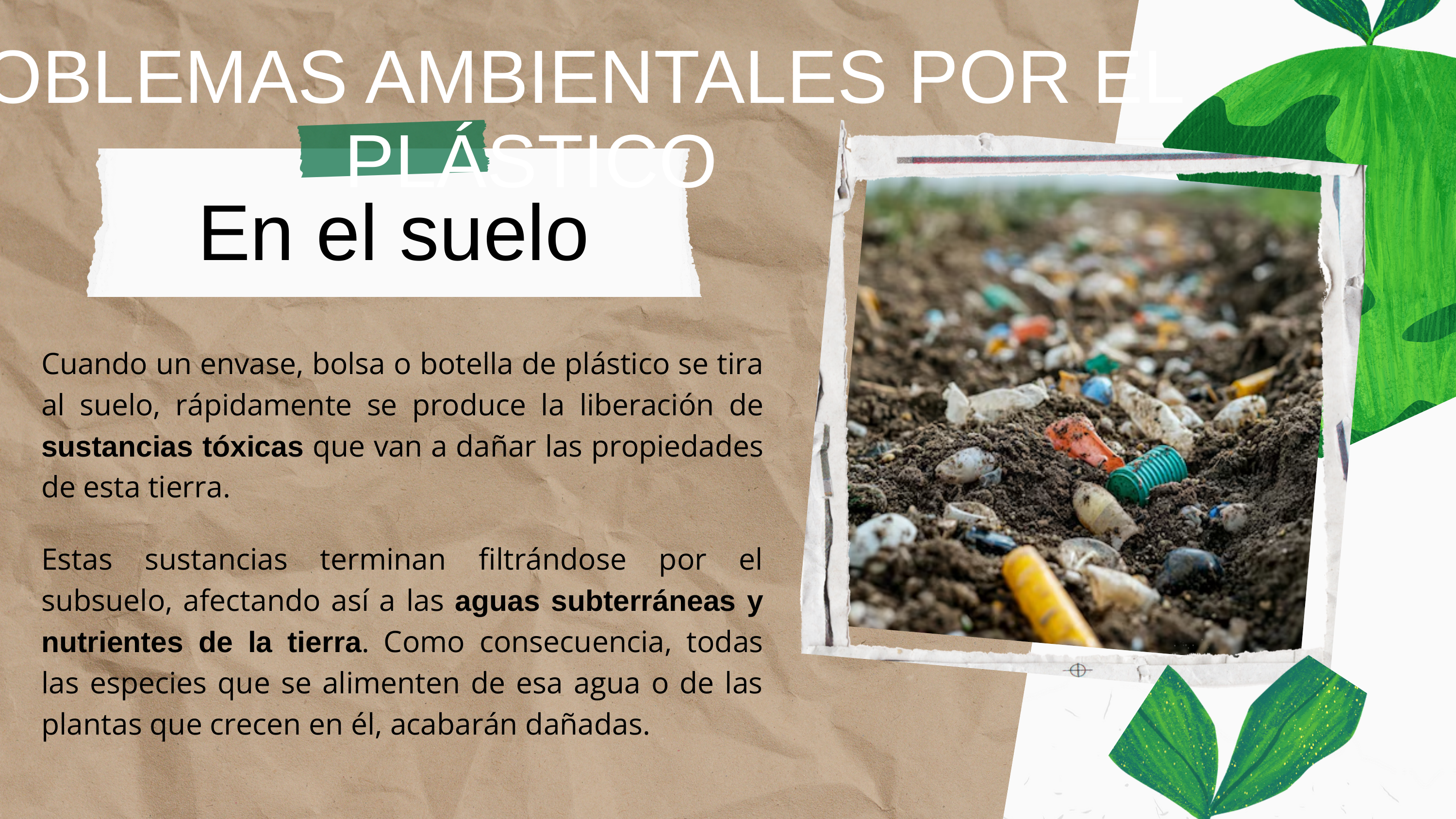

PROBLEMAS AMBIENTALES POR EL PLÁSTICO

En el suelo

Cuando un envase, bolsa o botella de plástico se tira al suelo, rápidamente se produce la liberación de sustancias tóxicas que van a dañar las propiedades de esta tierra.
Estas sustancias terminan filtrándose por el subsuelo, afectando así a las aguas subterráneas y nutrientes de la tierra. Como consecuencia, todas las especies que se alimenten de esa agua o de las plantas que crecen en él, acabarán dañadas.